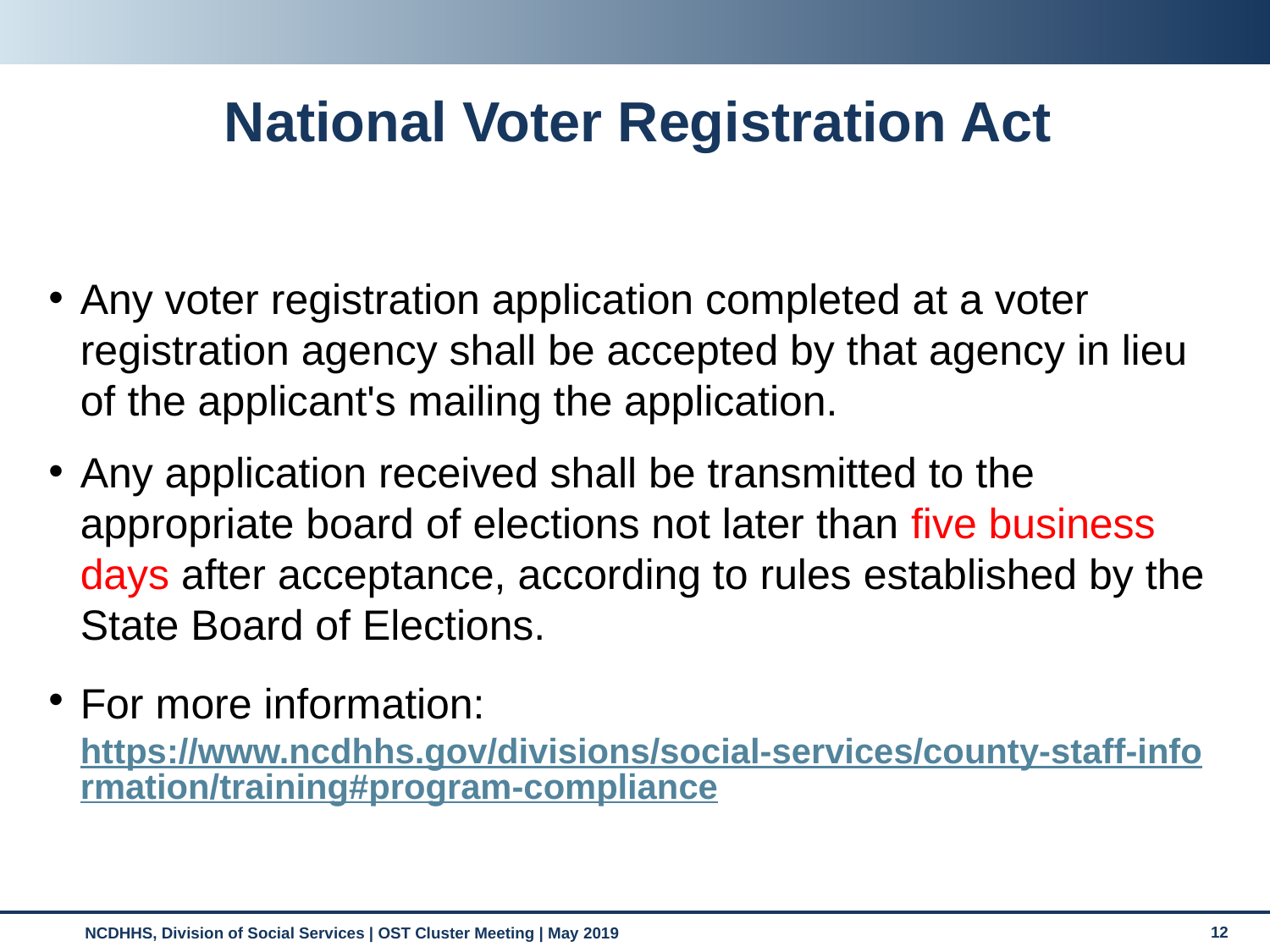

# National Voter Registration Act

Any voter registration application completed at a voter registration agency shall be accepted by that agency in lieu of the applicant's mailing the application.
Any application received shall be transmitted to the appropriate board of elections not later than five business days after acceptance, according to rules established by the State Board of Elections.
For more information: https://www.ncdhhs.gov/divisions/social-services/county-staff-information/training#program-compliance